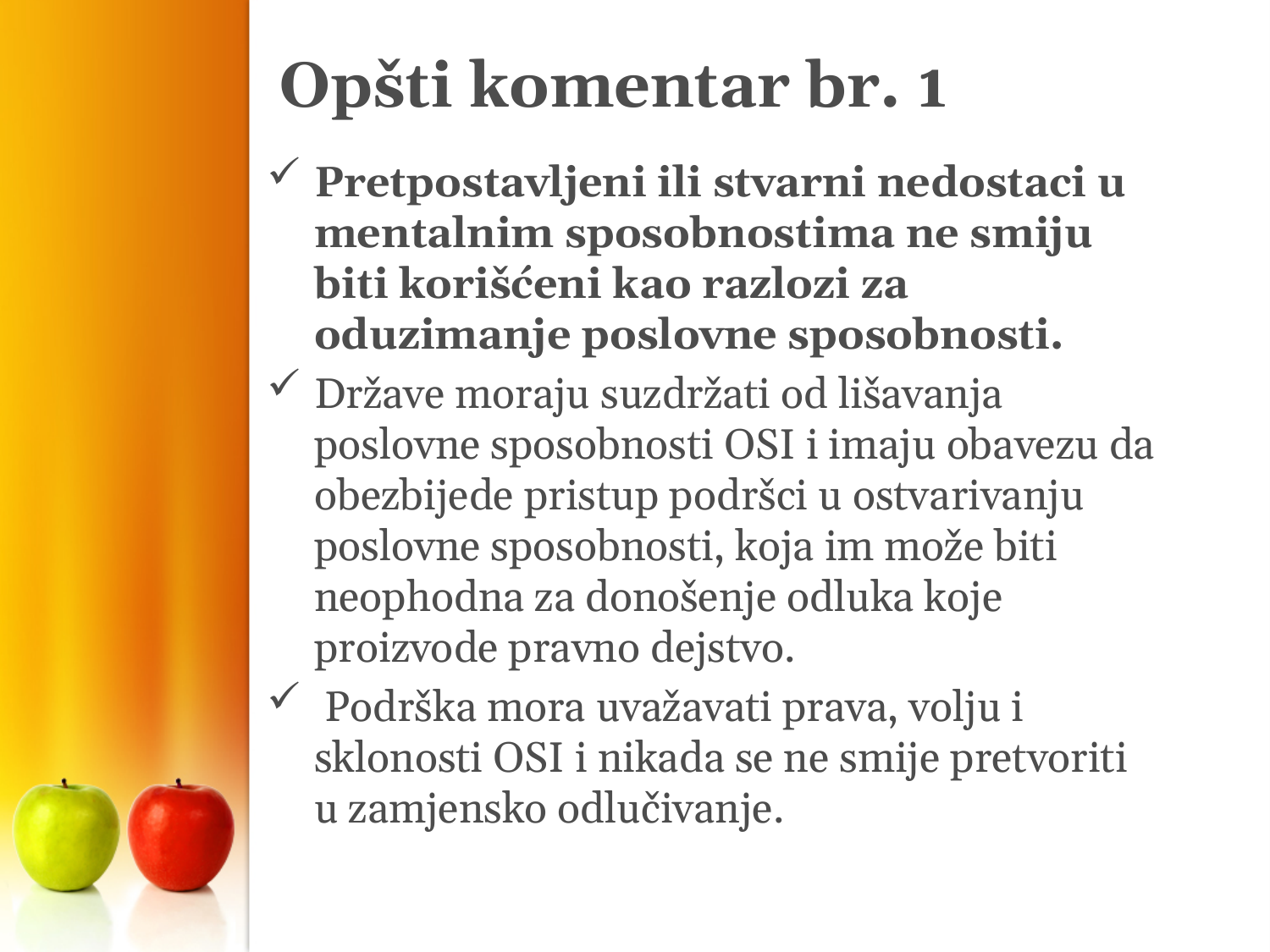

# Opšti komentar br. 1
Pretpostavljeni ili stvarni nedostaci u mentalnim sposobnostima ne smiju biti korišćeni kao razlozi za oduzimanje poslovne sposobnosti.
Države moraju suzdržati od lišavanja poslovne sposobnosti OSI i imaju obavezu da obezbijede pristup podršci u ostvarivanju poslovne sposobnosti, koja im može biti neophodna za donošenje odluka koje proizvode pravno dejstvo.
 Podrška mora uvažavati prava, volju i sklonosti OSI i nikada se ne smije pretvoriti u zamjensko odlučivanje.